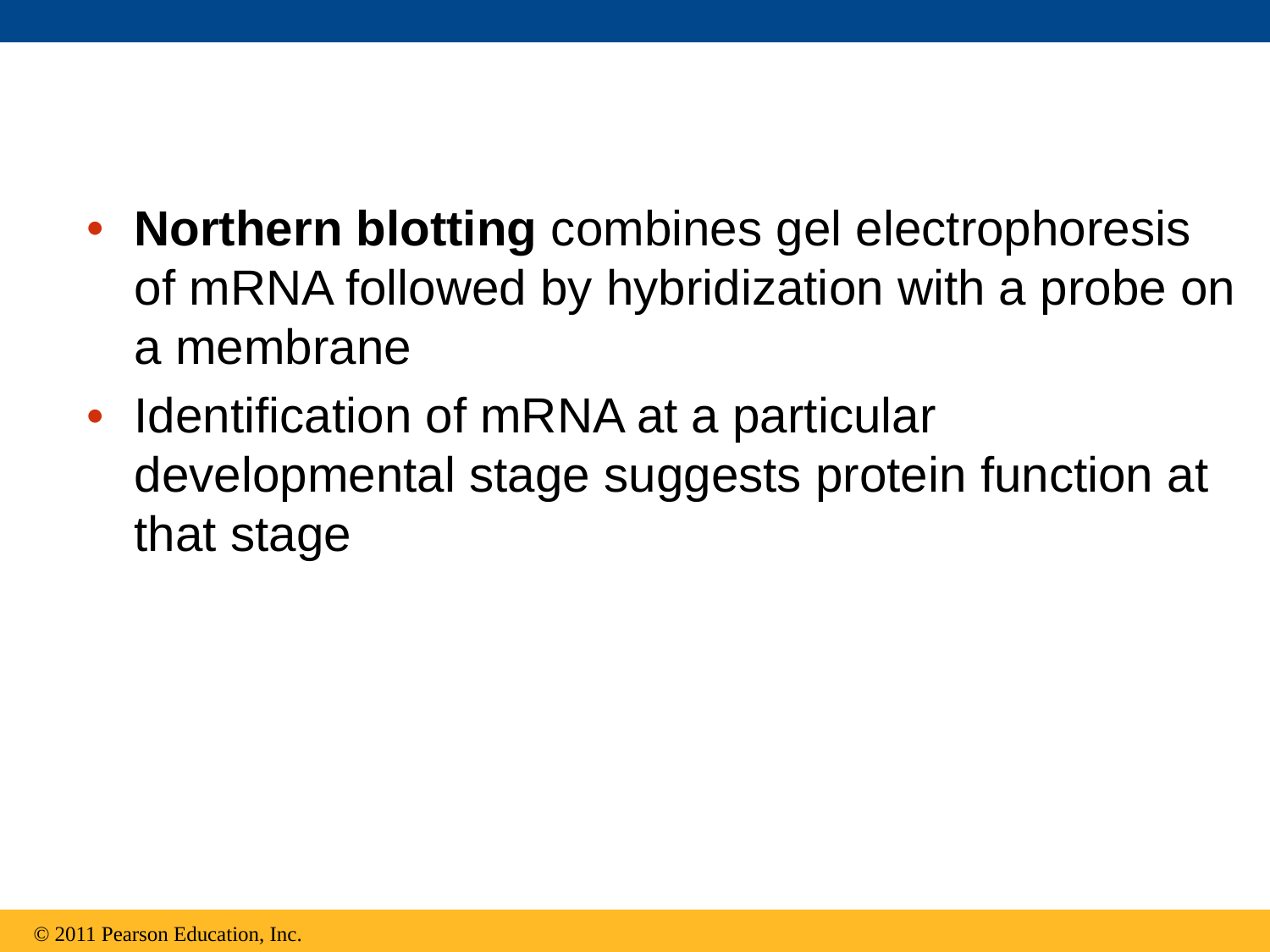

Northern blotting combines gel electrophoresis of mRNA followed by hybridization with a probe on a membrane
Identification of mRNA at a particular developmental stage suggests protein function at that stage

© 2011 Pearson Education, Inc.